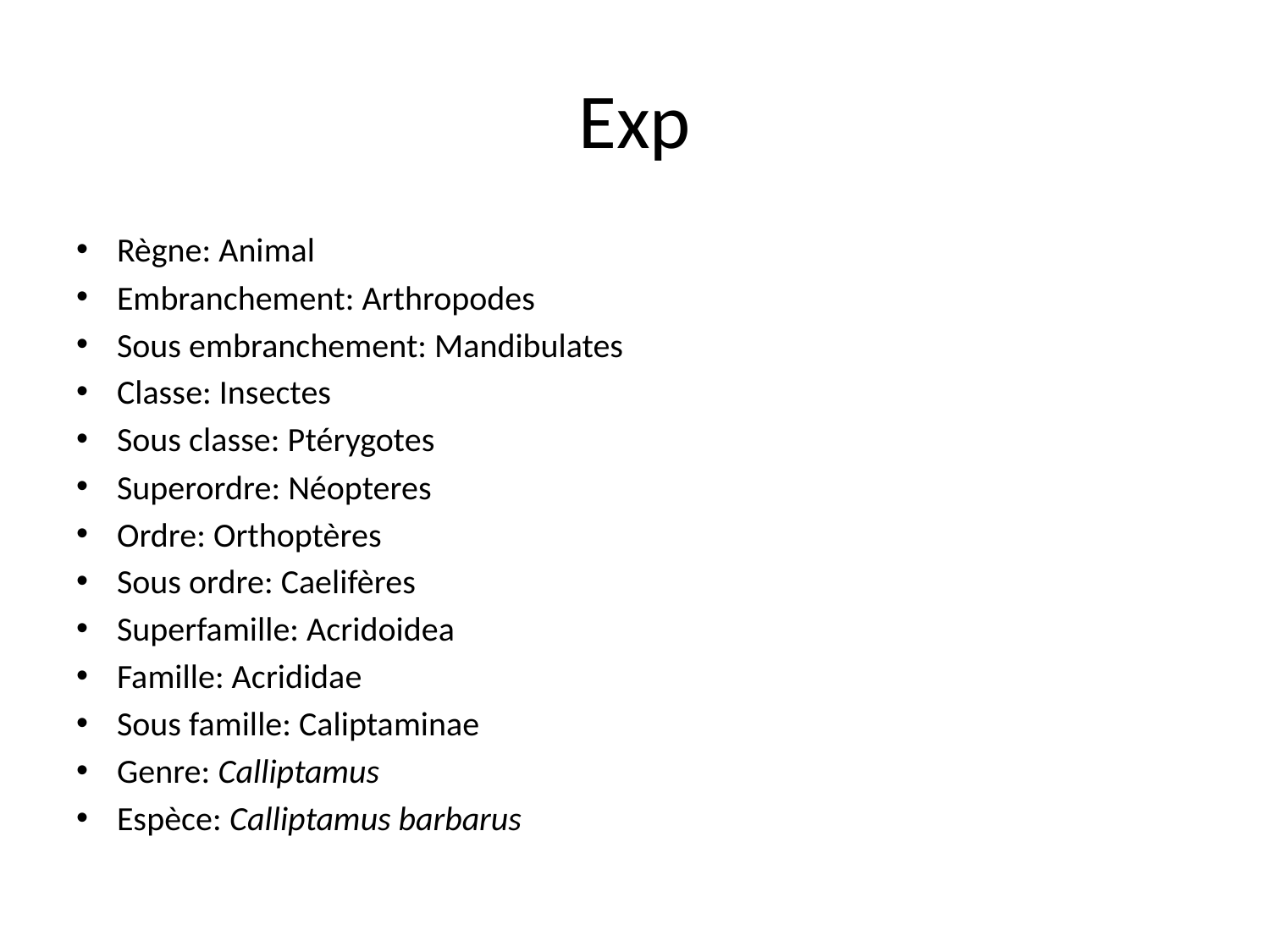

# Exp
Règne: Animal
Embranchement: Arthropodes
Sous embranchement: Mandibulates
Classe: Insectes
Sous classe: Ptérygotes
Superordre: Néopteres
Ordre: Orthoptères
Sous ordre: Caelifères
Superfamille: Acridoidea
Famille: Acrididae
Sous famille: Caliptaminae
Genre: Calliptamus
Espèce: Calliptamus barbarus